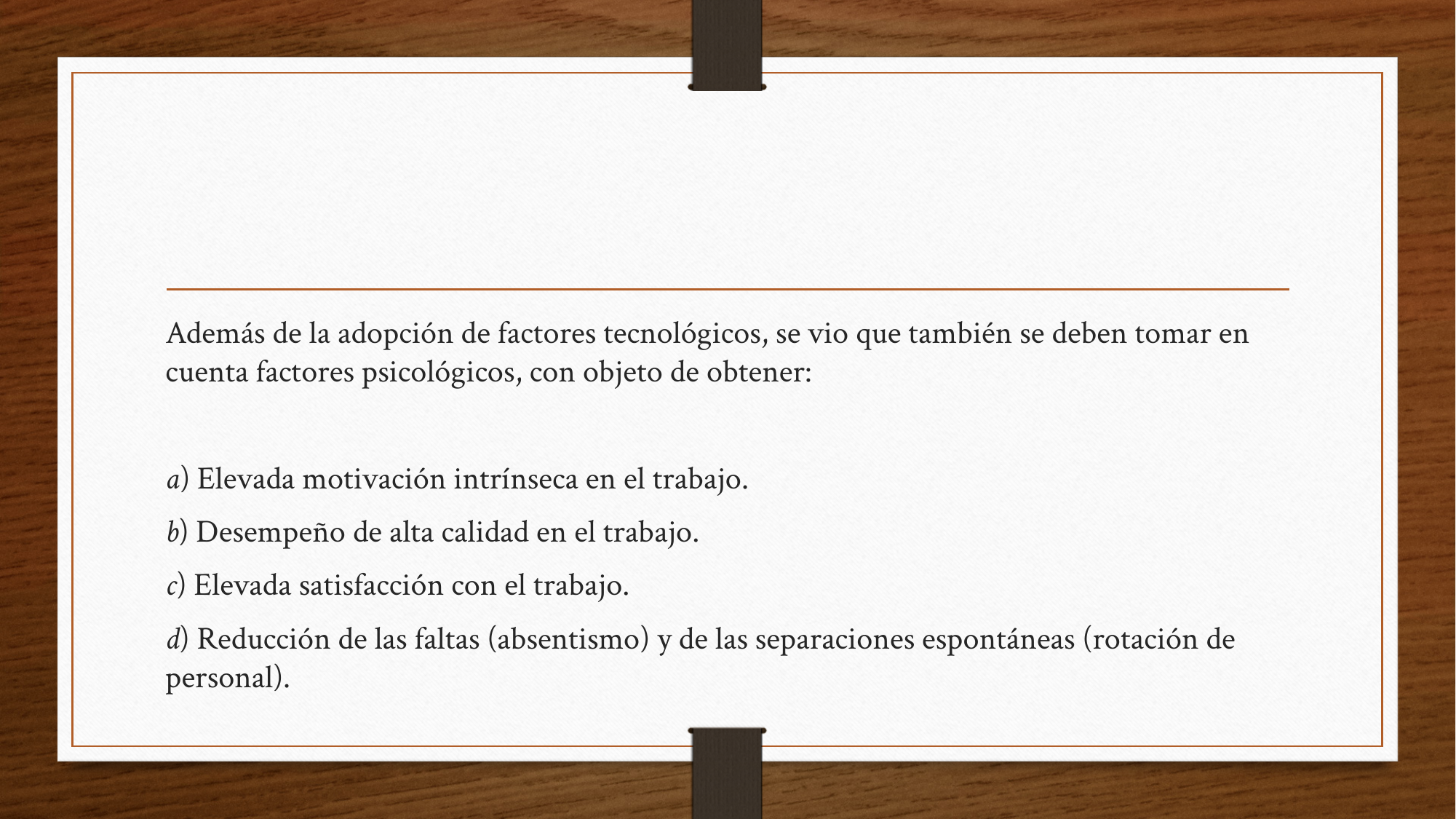

#
Además de la adopción de factores tecnológicos, se vio que también se deben tomar en cuenta factores psicológicos, con objeto de obtener:

a) Elevada motivación intrínseca en el trabajo.
b) Desempeño de alta calidad en el trabajo.
c) Elevada satisfacción con el trabajo.
d) Reducción de las faltas (absentismo) y de las separaciones espontáneas (rotación de personal).